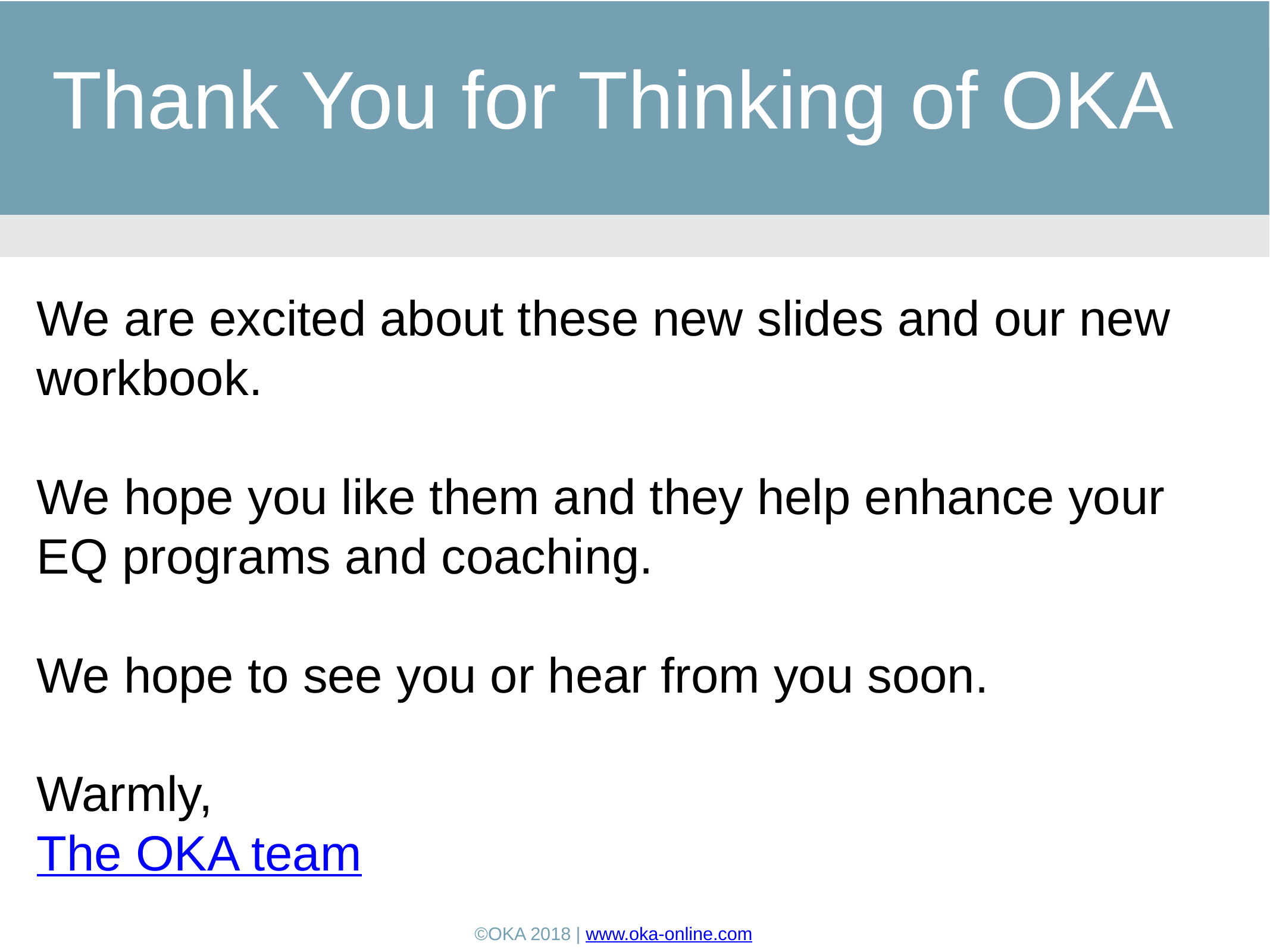

Thank You for Thinking of OKA
We are excited about these new slides and our new workbook.

We hope you like them and they help enhance your EQ programs and coaching.

We hope to see you or hear from you soon.

Warmly,
The OKA team